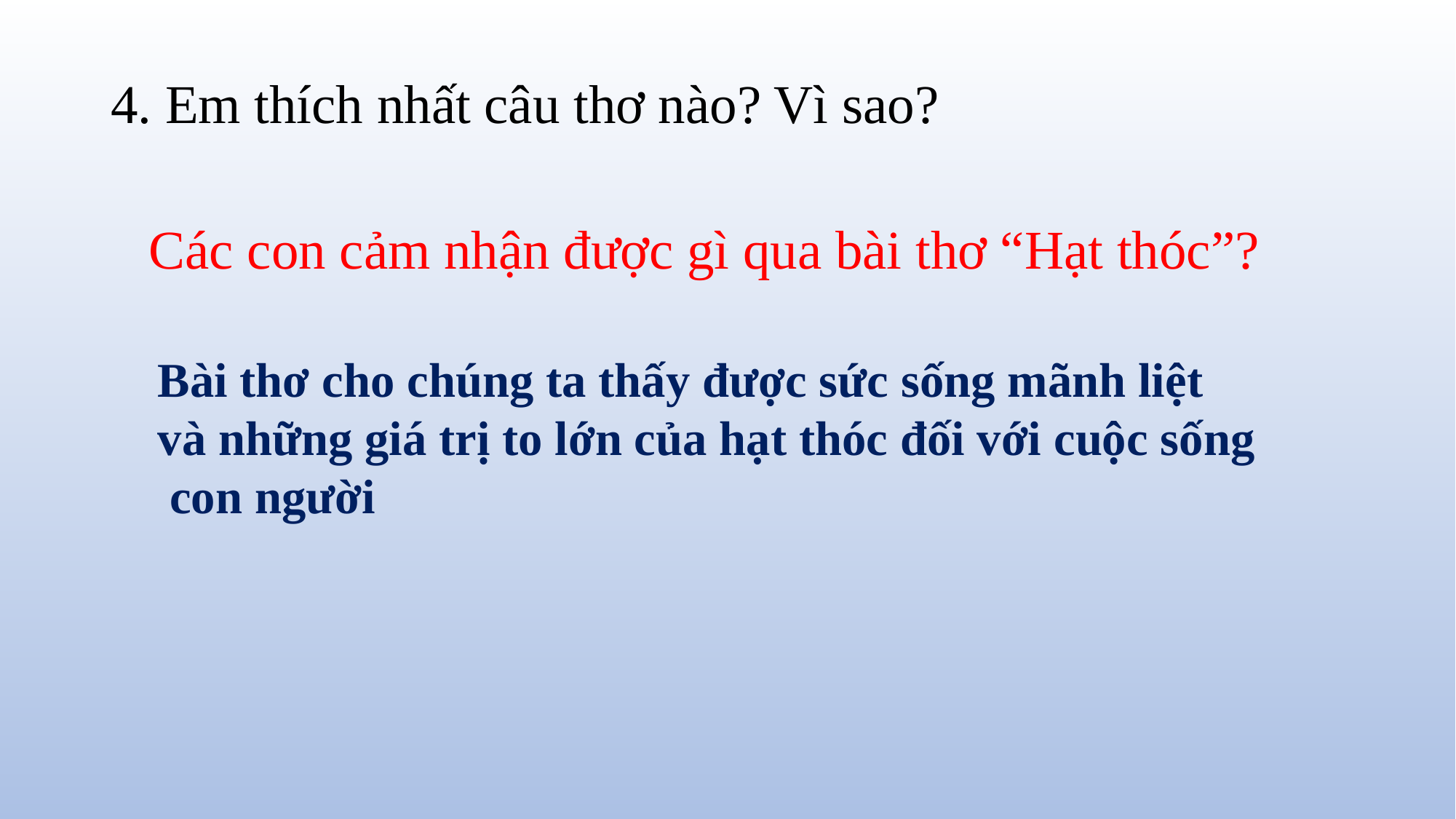

4. Em thích nhất câu thơ nào? Vì sao?
Các con cảm nhận được gì qua bài thơ “Hạt thóc”?
Bài thơ cho chúng ta thấy được sức sống mãnh liệt
và những giá trị to lớn của hạt thóc đối với cuộc sống
 con người